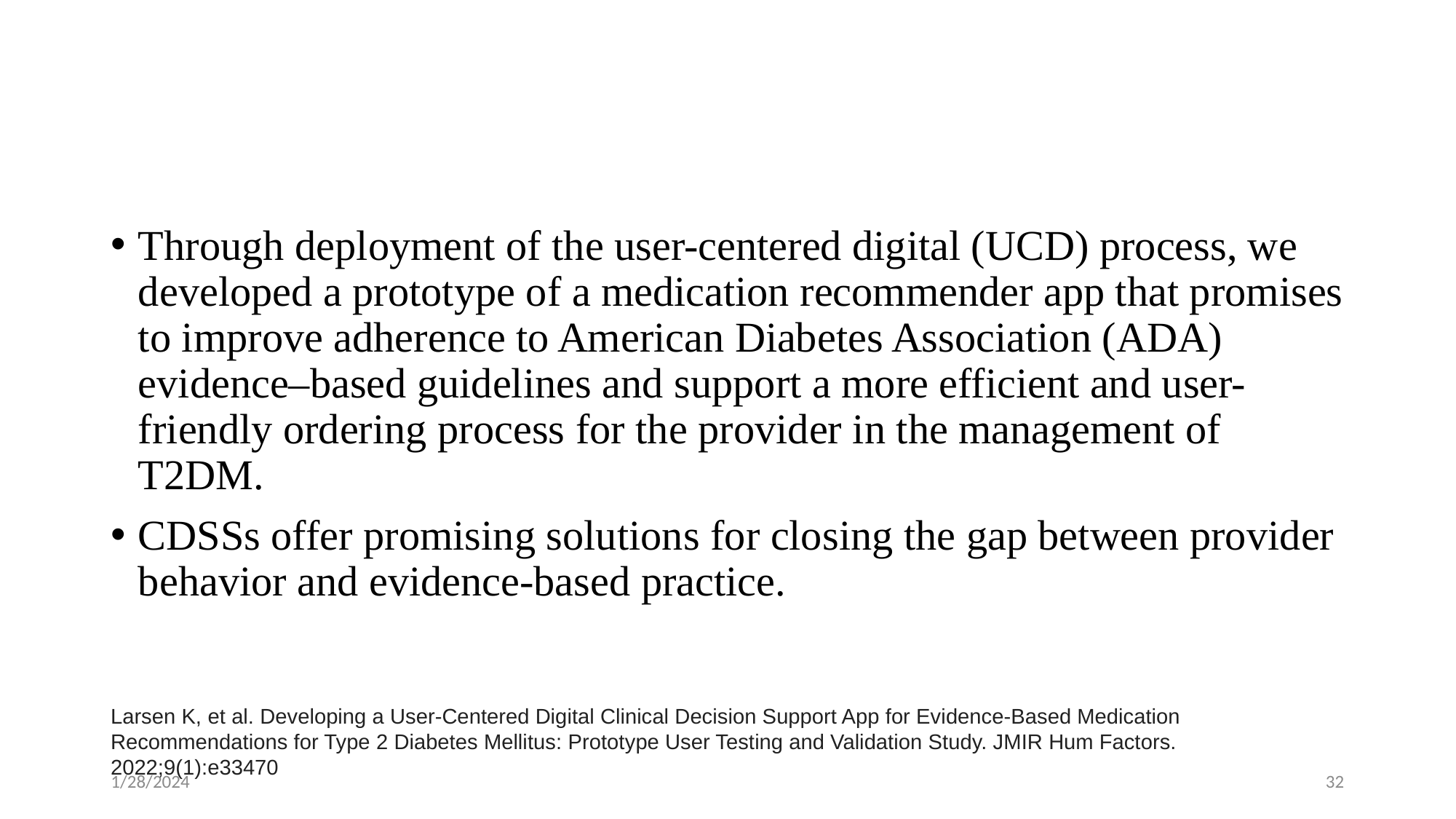

#
Through deployment of the user-centered digital (UCD) process, we developed a prototype of a medication recommender app that promises to improve adherence to American Diabetes Association (ADA) evidence–based guidelines and support a more efficient and user-friendly ordering process for the provider in the management of T2DM.
CDSSs offer promising solutions for closing the gap between provider behavior and evidence-based practice.
Larsen K, et al. Developing a User-Centered Digital Clinical Decision Support App for Evidence-Based Medication Recommendations for Type 2 Diabetes Mellitus: Prototype User Testing and Validation Study. JMIR Hum Factors. 2022;9(1):e33470
1/28/2024
32